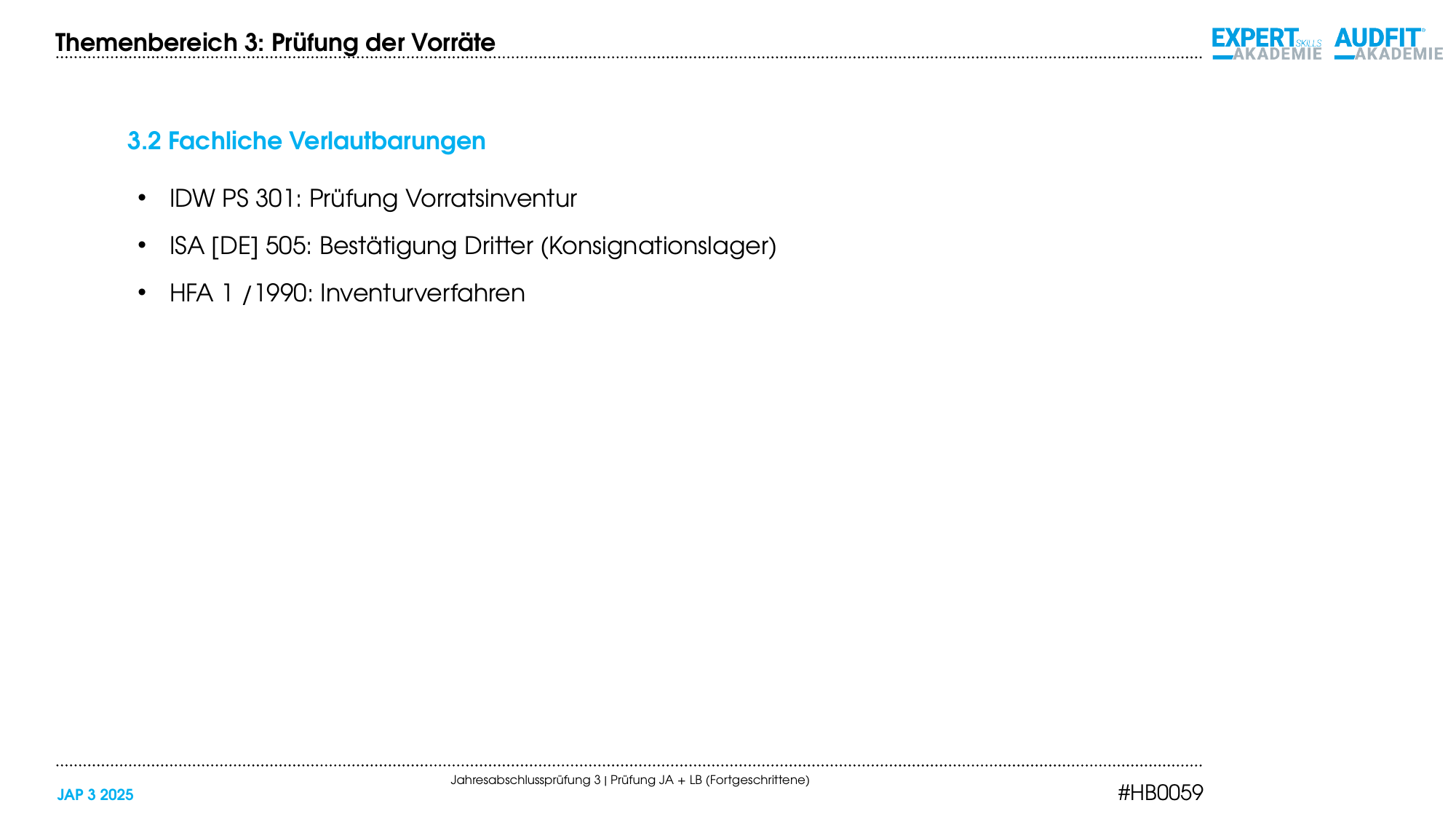

Themenbereich 3: Prüfung der Vorräte
3.2 Fachliche Verlautbarungen
IDW PS 301: Prüfung Vorratsinventur
ISA [DE] 505: Bestätigung Dritter (Konsignationslager)
HFA 1 /1990: Inventurverfahren